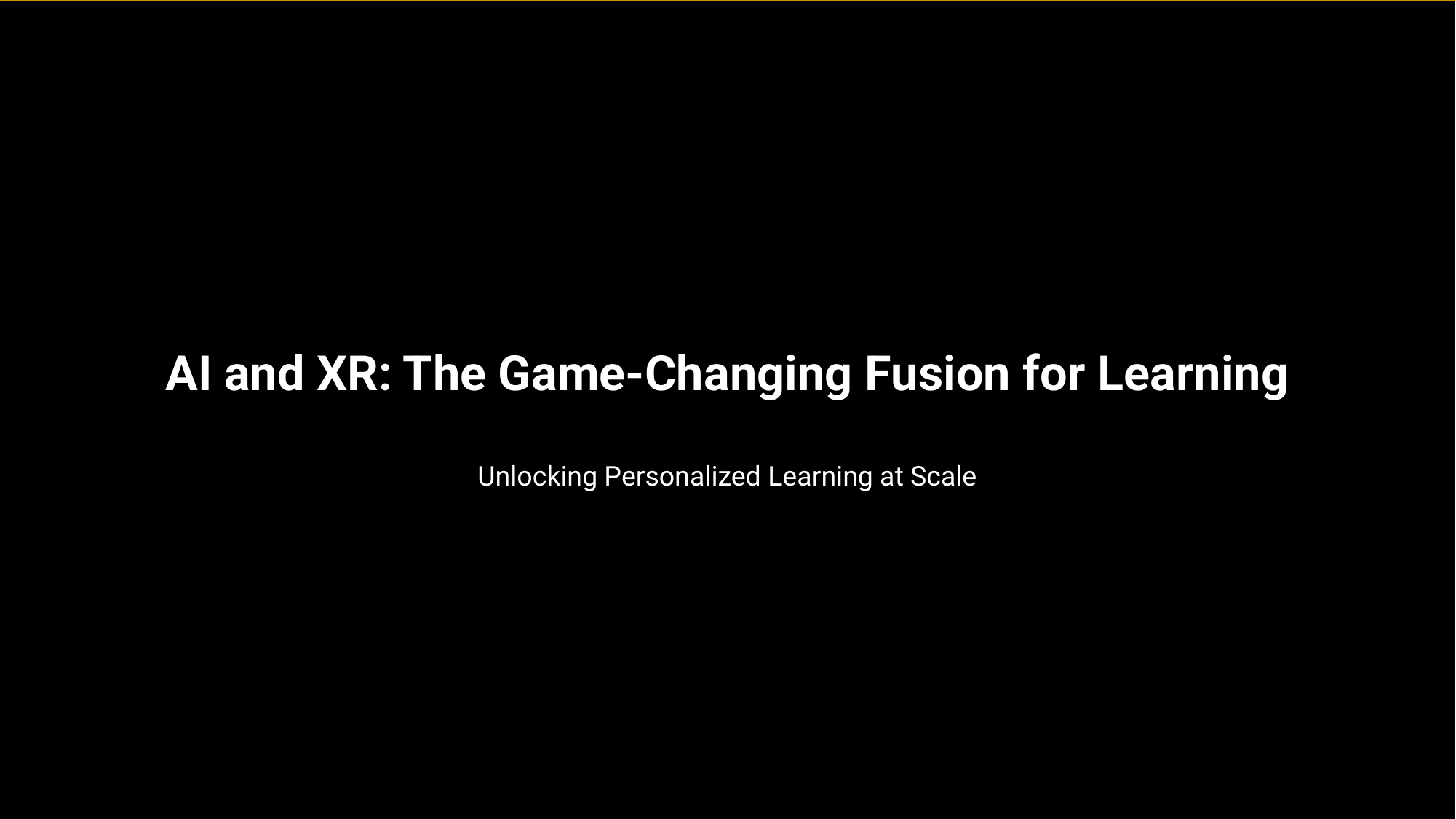

AI and XR: The Game-Changing Fusion for Learning
Unlocking Personalized Learning at Scale